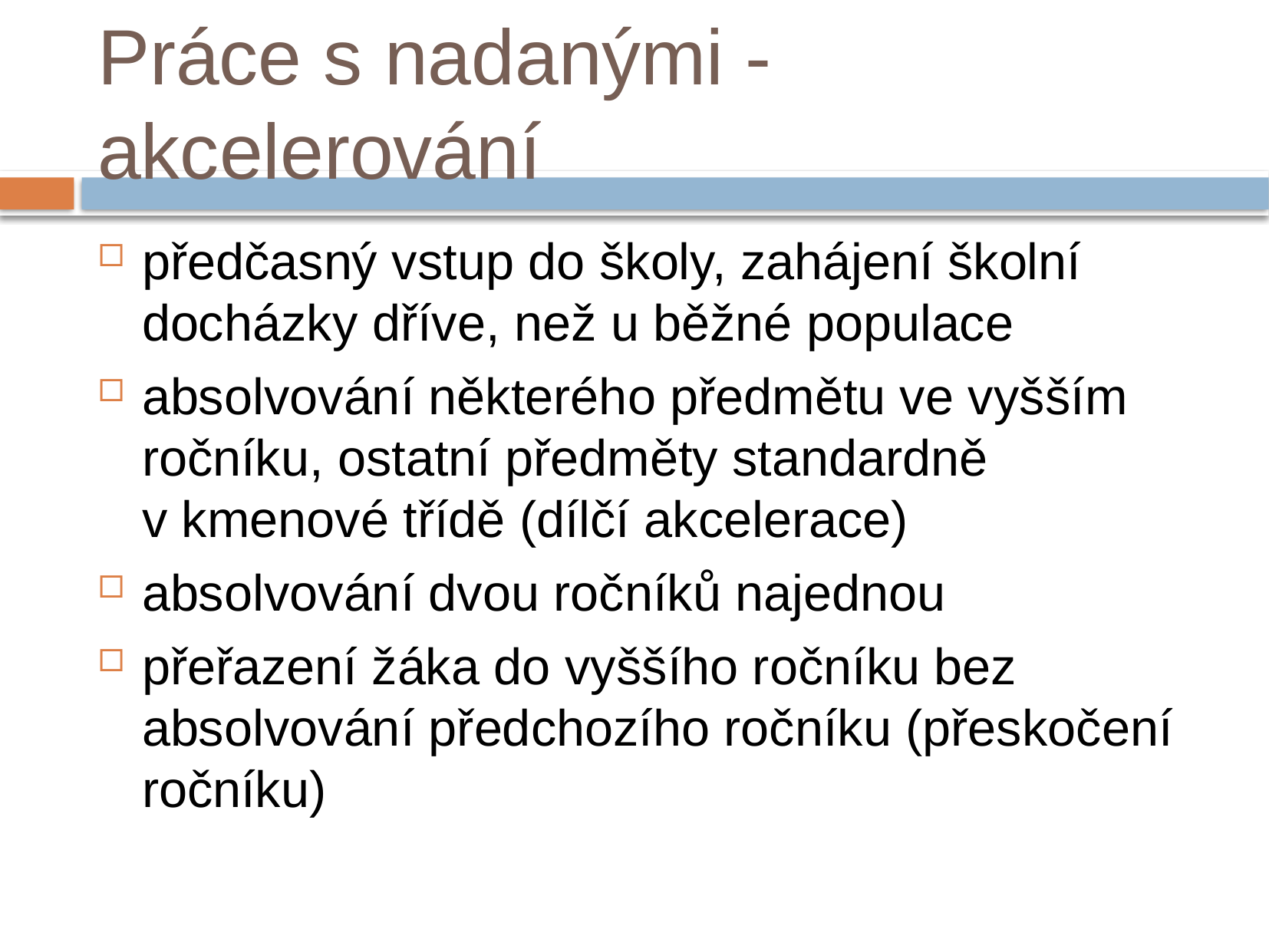

# Práce s nadanými - akcelerování
předčasný vstup do školy, zahájení školní docházky dříve, než u běžné populace
absolvování některého předmětu ve vyšším ročníku, ostatní předměty standardně v kmenové třídě (dílčí akcelerace)
absolvování dvou ročníků najednou
přeřazení žáka do vyššího ročníku bez absolvování předchozího ročníku (přeskočení ročníku)